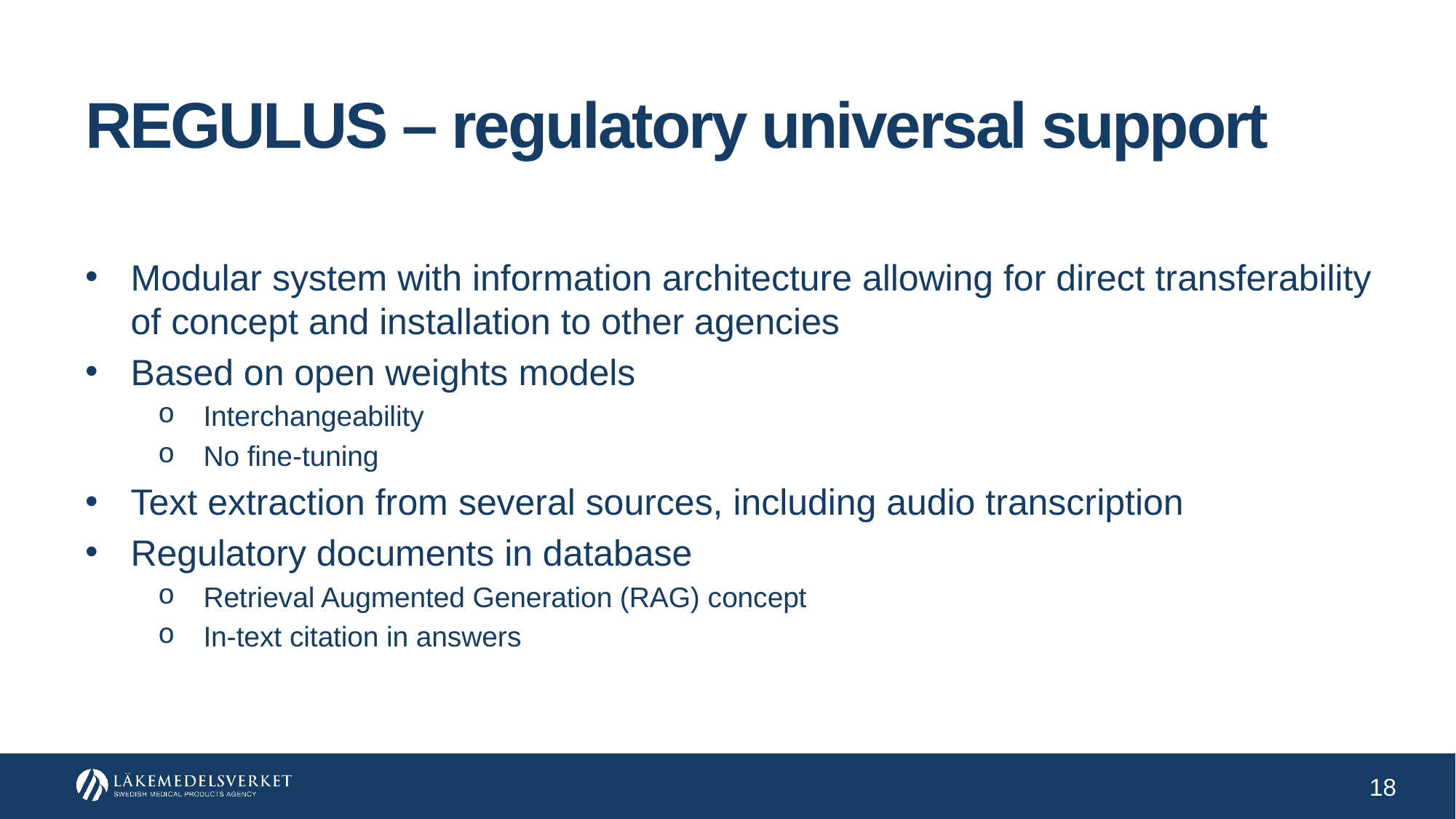

# REGULUS – regulatory universal support
Modular system with information architecture allowing for direct transferability of concept and installation to other agencies
Based on open weights models
Interchangeability
No fine-tuning
Text extraction from several sources, including audio transcription
Regulatory documents in database
Retrieval Augmented Generation (RAG) concept
In-text citation in answers